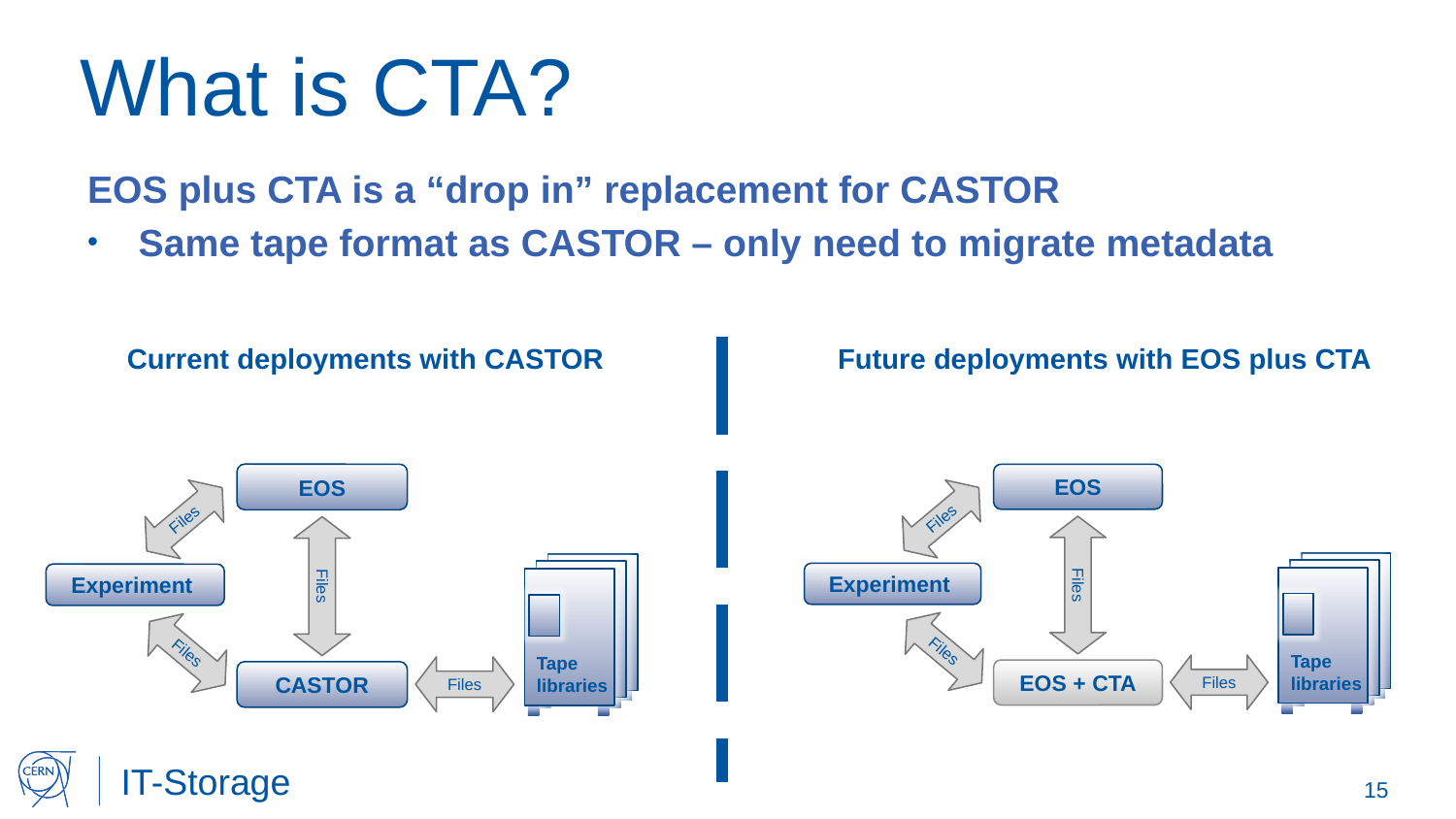

# What is CTA?
EOS plus CTA is a “drop in” replacement for CASTOR
Same tape format as CASTOR – only need to migrate metadata

Current deployments with CASTOR
Future deployments with EOS plus CTA
EOS

Files

Tape
libraries

Files
Experiment

Files

Files
CASTOR
EOS

Files

Tape
libraries

Files
Experiment

Files

Files
EOS + CTA